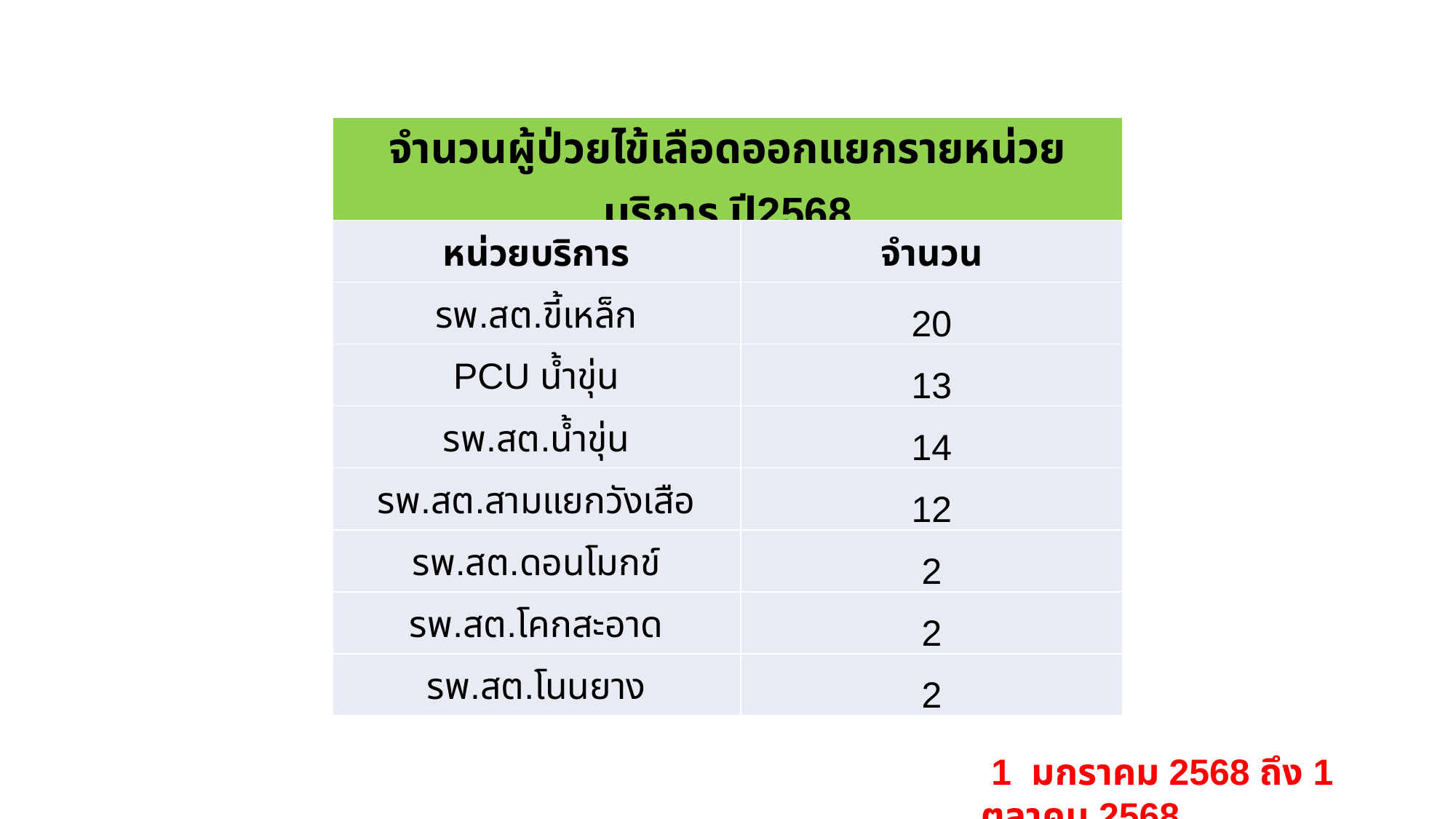

| จำนวนผู้ป่วยไข้เลือดออกแยกรายหน่วยบริการ ปี2568 |  |
| --- | --- |
| หน่วยบริการ | จำนวน |
| รพ.สต.ขี้เหล็ก | 20 |
| PCU น้ำขุ่น | 13 |
| รพ.สต.น้ำขุ่น | 14 |
| รพ.สต.สามแยกวังเสือ | 12 |
| รพ.สต.ดอนโมกข์ | 2 |
| รพ.สต.โคกสะอาด | 2 |
| รพ.สต.โนนยาง | 2 |
 1  มกราคม 2568 ถึง 1 ตุลาคม 2568